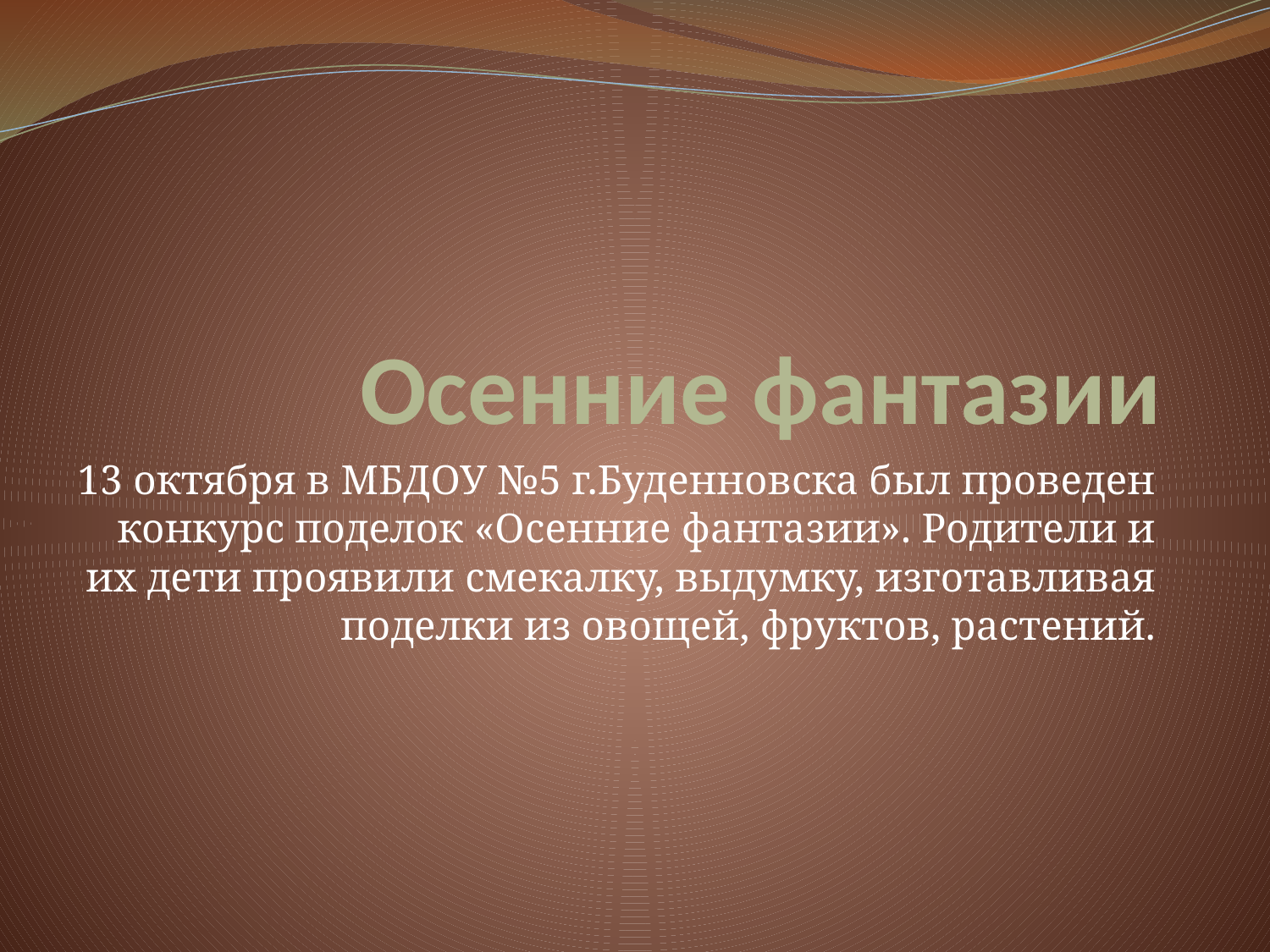

# Осенние фантазии
13 октября в МБДОУ №5 г.Буденновска был проведен конкурс поделок «Осенние фантазии». Родители и их дети проявили смекалку, выдумку, изготавливая поделки из овощей, фруктов, растений.